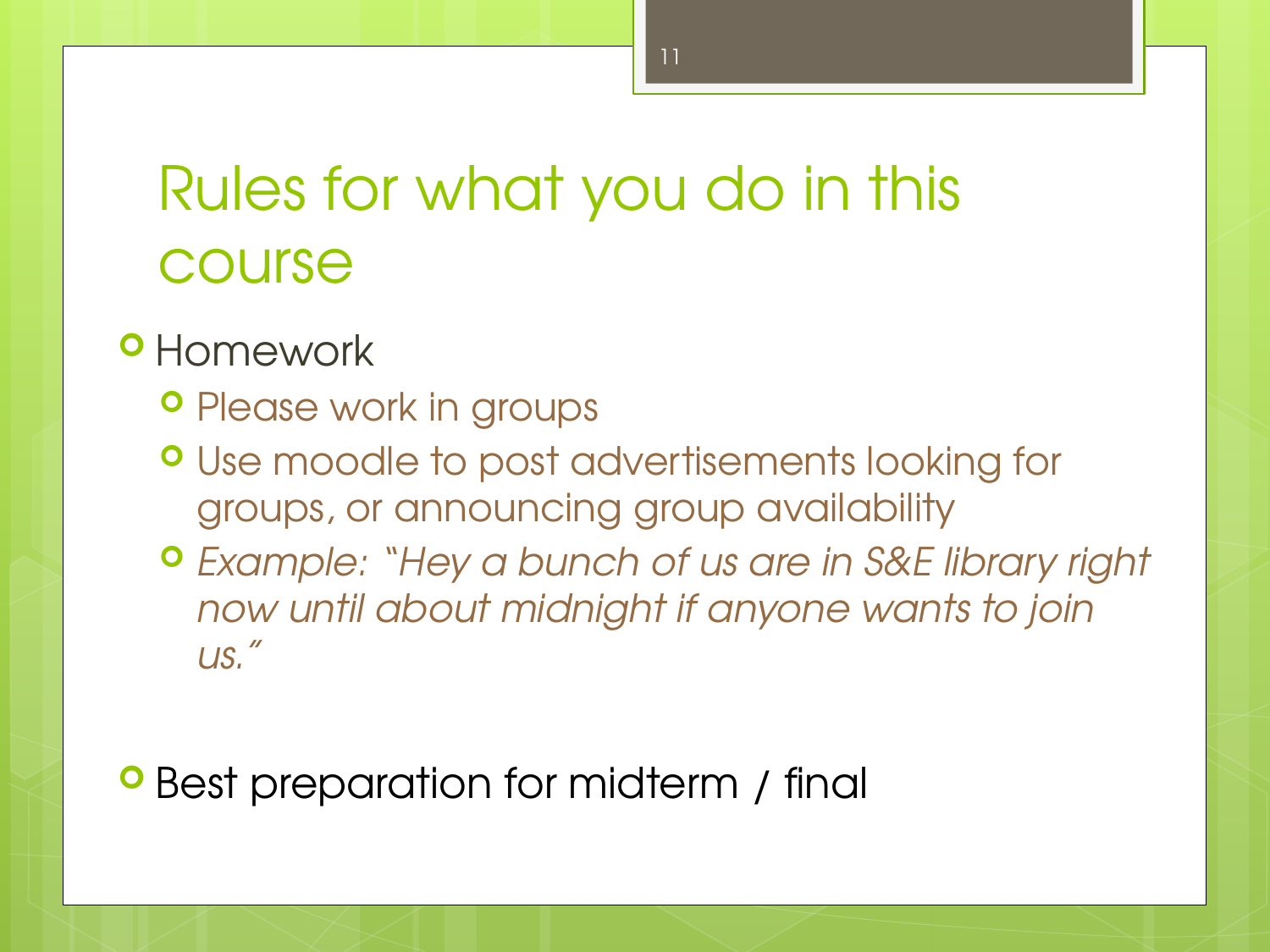

11
# Rules for what you do in this course
Homework
Please work in groups
Use moodle to post advertisements looking for groups, or announcing group availability
Example: “Hey a bunch of us are in S&E library right now until about midnight if anyone wants to join us.”

Best preparation for midterm / final